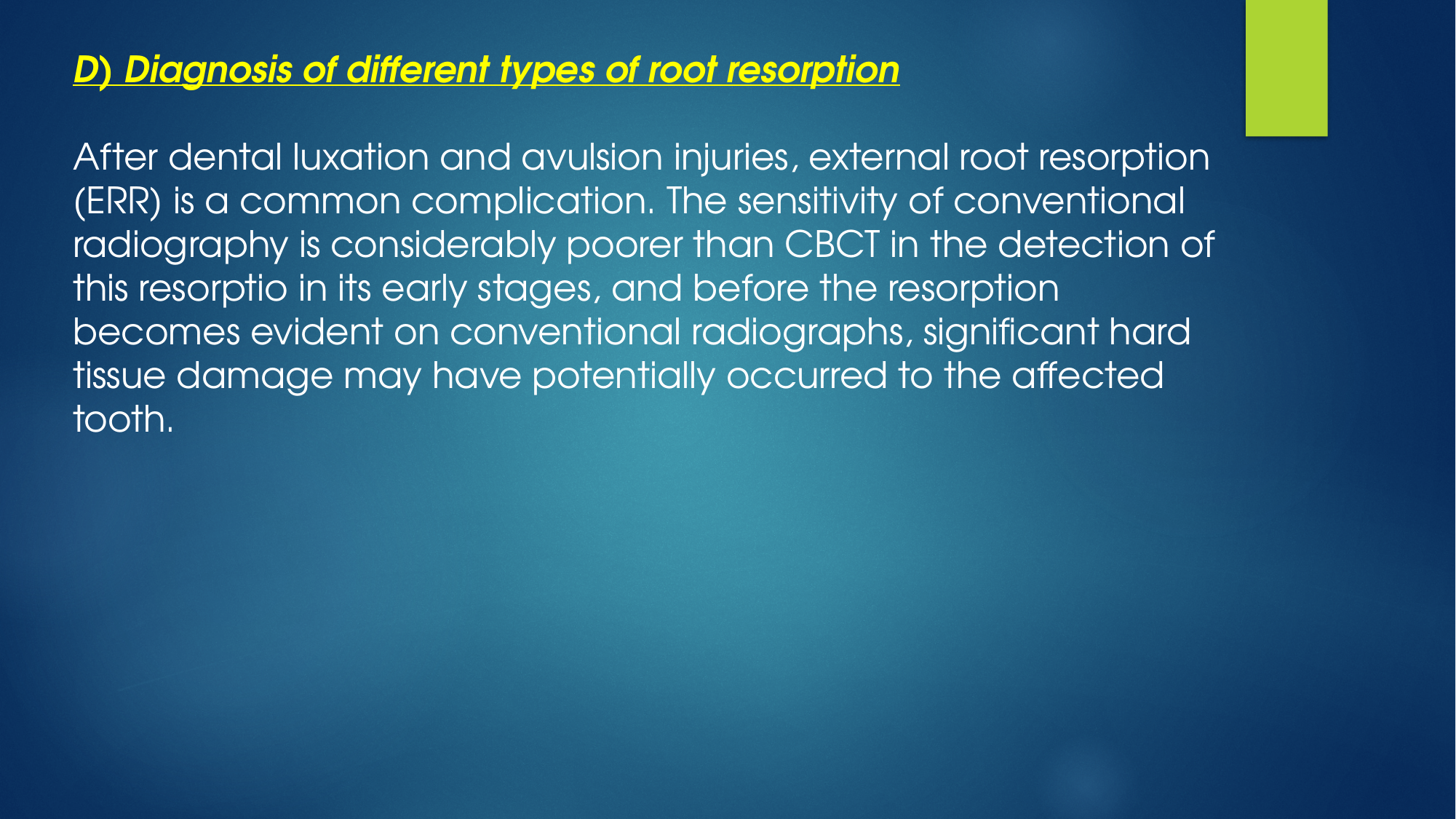

D) Diagnosis of different types of root resorption

After dental luxation and avulsion injuries, external root resorption (ERR) is a common complication. The sensitivity of conventional radiography is considerably poorer than CBCT in the detection of this resorptio in its early stages, and before the resorption becomes evident on conventional radiographs, significant hard tissue damage may have potentially occurred to the affected tooth.